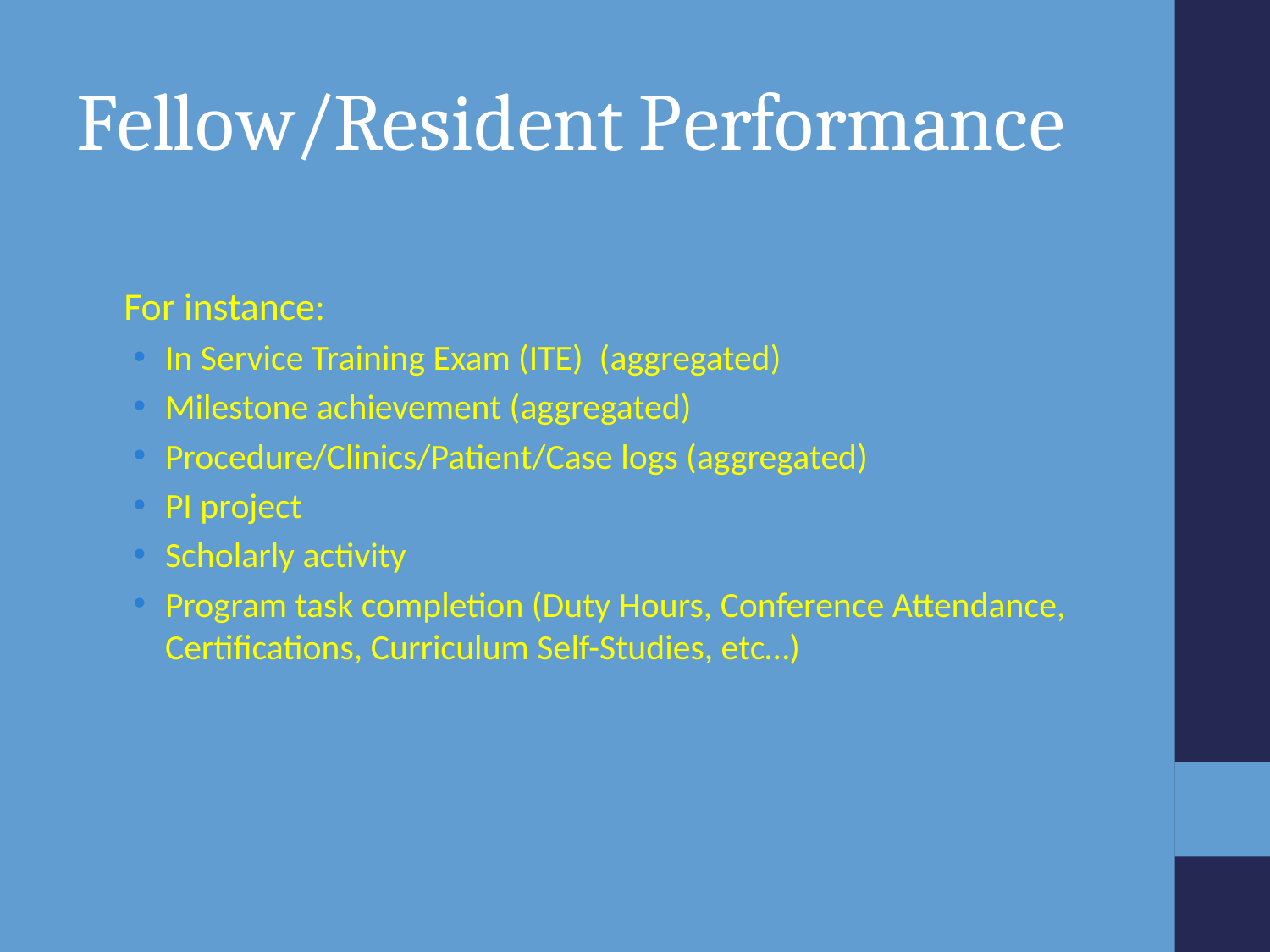

# Fellow/Resident Performance
For instance:
In Service Training Exam (ITE)  (aggregated)
Milestone achievement (aggregated)
Procedure/Clinics/Patient/Case logs (aggregated)
PI project
Scholarly activity
Program task completion (Duty Hours, Conference Attendance, Certifications, Curriculum Self-Studies, etc…)